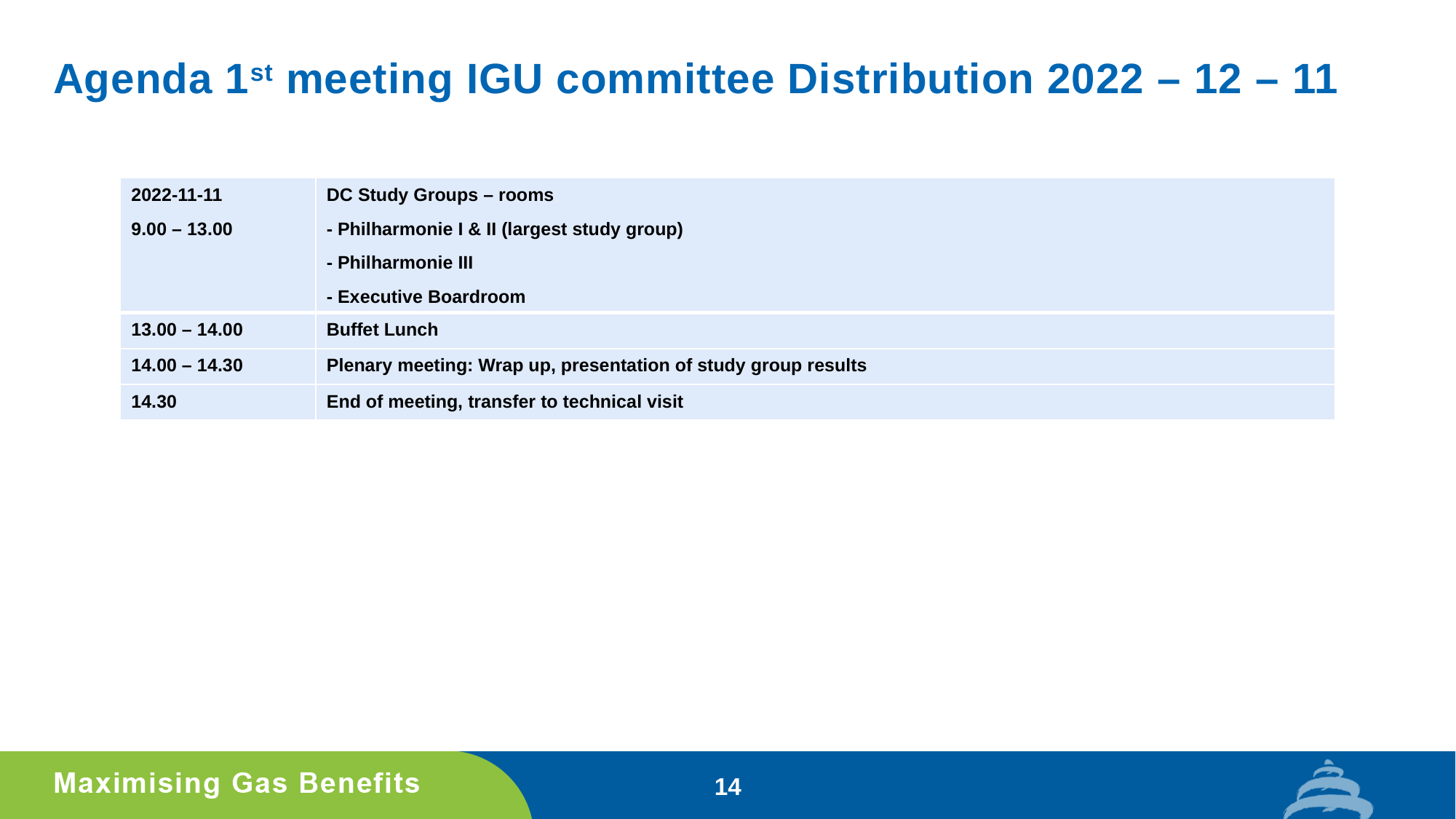

Agenda 1st meeting IGU committee Distribution 2022 – 12 – 11
| 2022-11-11 9.00 – 13.00 | DC Study Groups – rooms - Philharmonie I & II (largest study group) - Philharmonie III - Executive Boardroom |
| --- | --- |
| 13.00 – 14.00 | Buffet Lunch |
| 14.00 – 14.30 | Plenary meeting: Wrap up, presentation of study group results |
| 14.30 | End of meeting, transfer to technical visit |
14